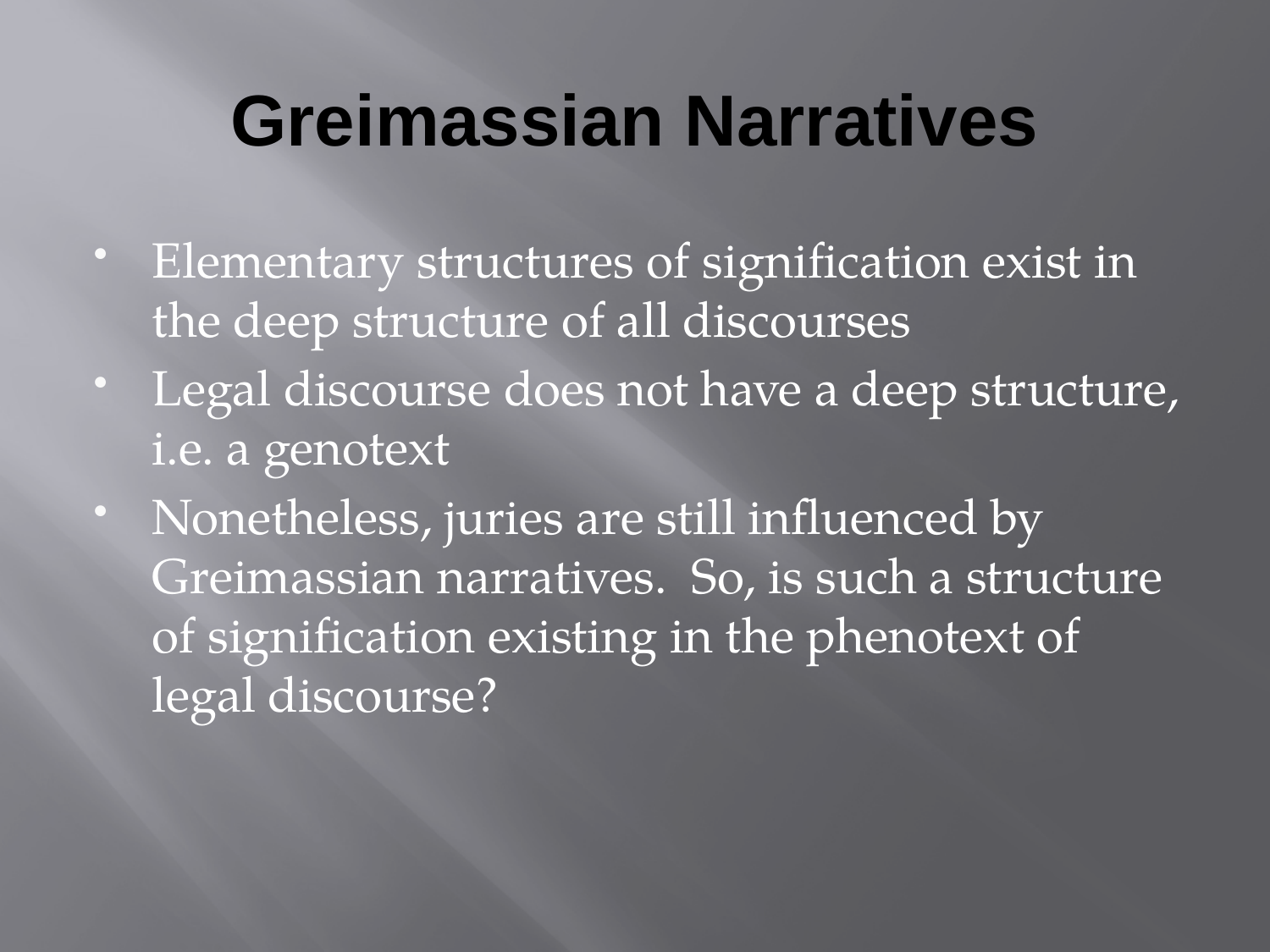

# Greimassian Narratives
Elementary structures of signification exist in the deep structure of all discourses
Legal discourse does not have a deep structure, i.e. a genotext
Nonetheless, juries are still influenced by Greimassian narratives.  So, is such a structure of signification existing in the phenotext of legal discourse?